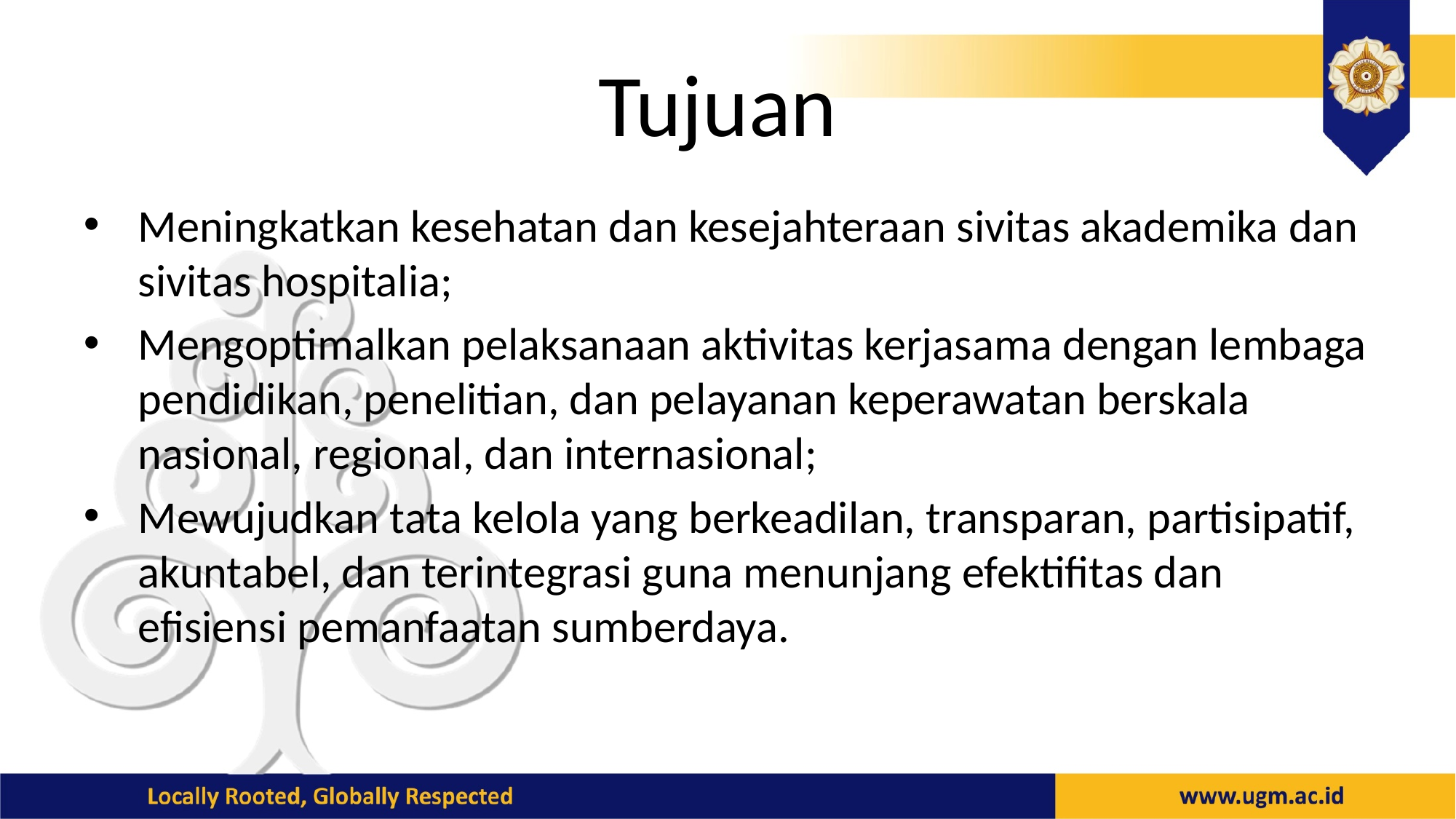

# Tujuan
Meningkatkan kesehatan dan kesejahteraan sivitas akademika dan sivitas hospitalia;
Mengoptimalkan pelaksanaan aktivitas kerjasama dengan lembaga pendidikan, penelitian, dan pelayanan keperawatan berskala nasional, regional, dan internasional;
Mewujudkan tata kelola yang berkeadilan, transparan, partisipatif, akuntabel, dan terintegrasi guna menunjang efektifitas dan efisiensi pemanfaatan sumberdaya.